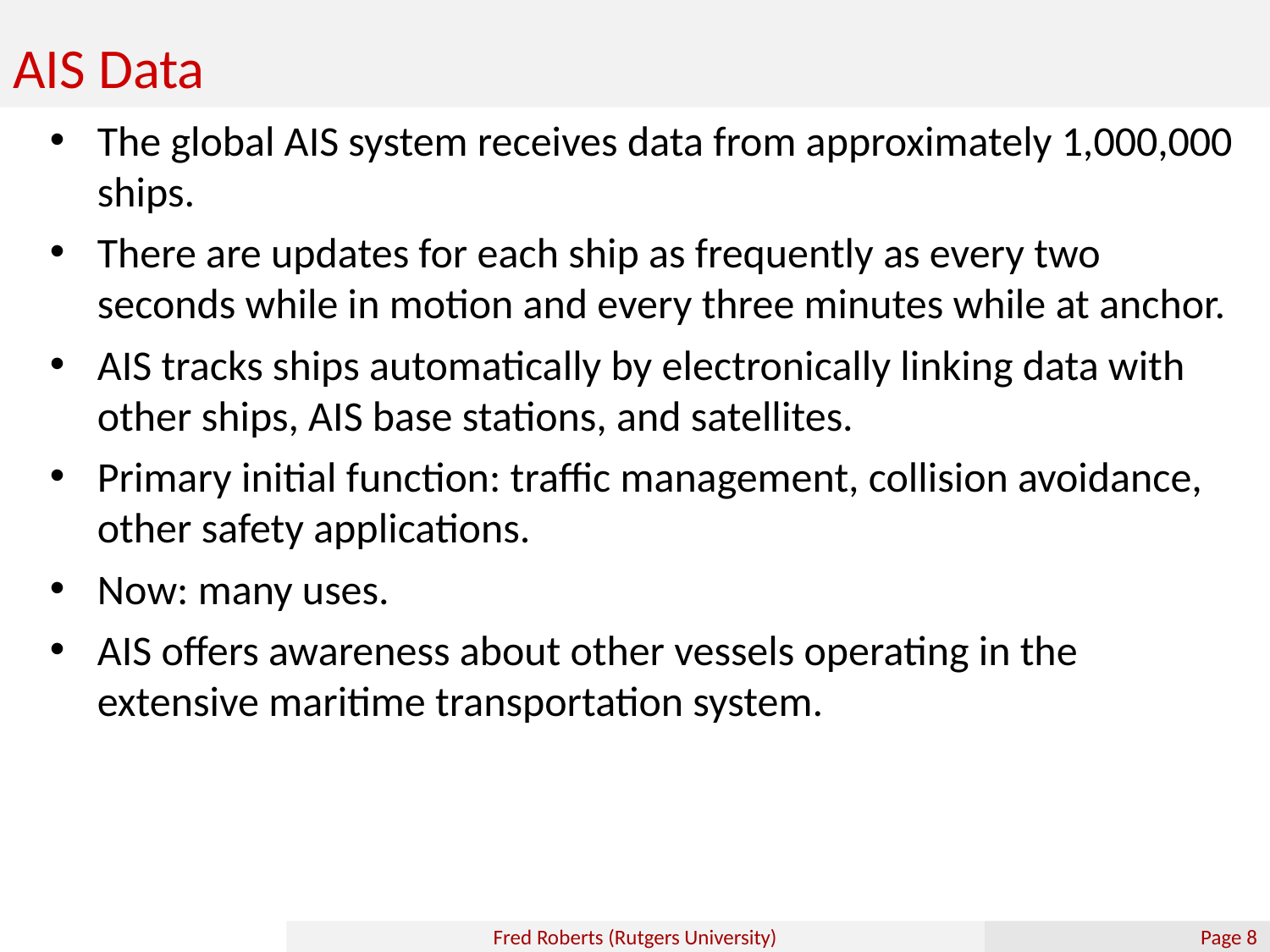

# AIS Data
The global AIS system receives data from approximately 1,000,000 ships.
There are updates for each ship as frequently as every two seconds while in motion and every three minutes while at anchor.
AIS tracks ships automatically by electronically linking data with other ships, AIS base stations, and satellites.
Primary initial function: traffic management, collision avoidance, other safety applications.
Now: many uses.
AIS offers awareness about other vessels operating in the extensive maritime transportation system.

Fred Roberts (Rutgers University)
Page 8